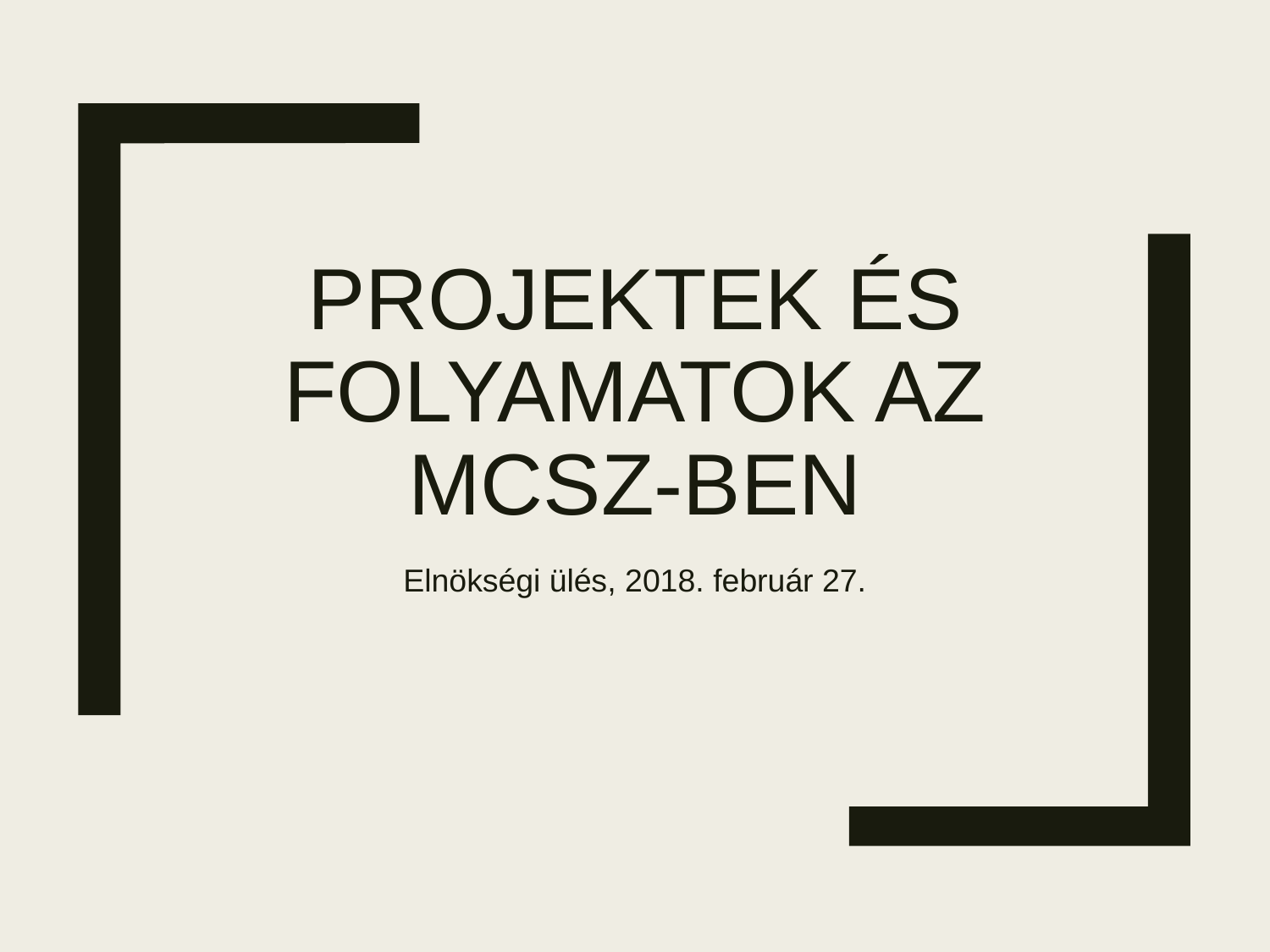

# Projektek és folyamatok az MCSz-ben
Elnökségi ülés, 2018. február 27.